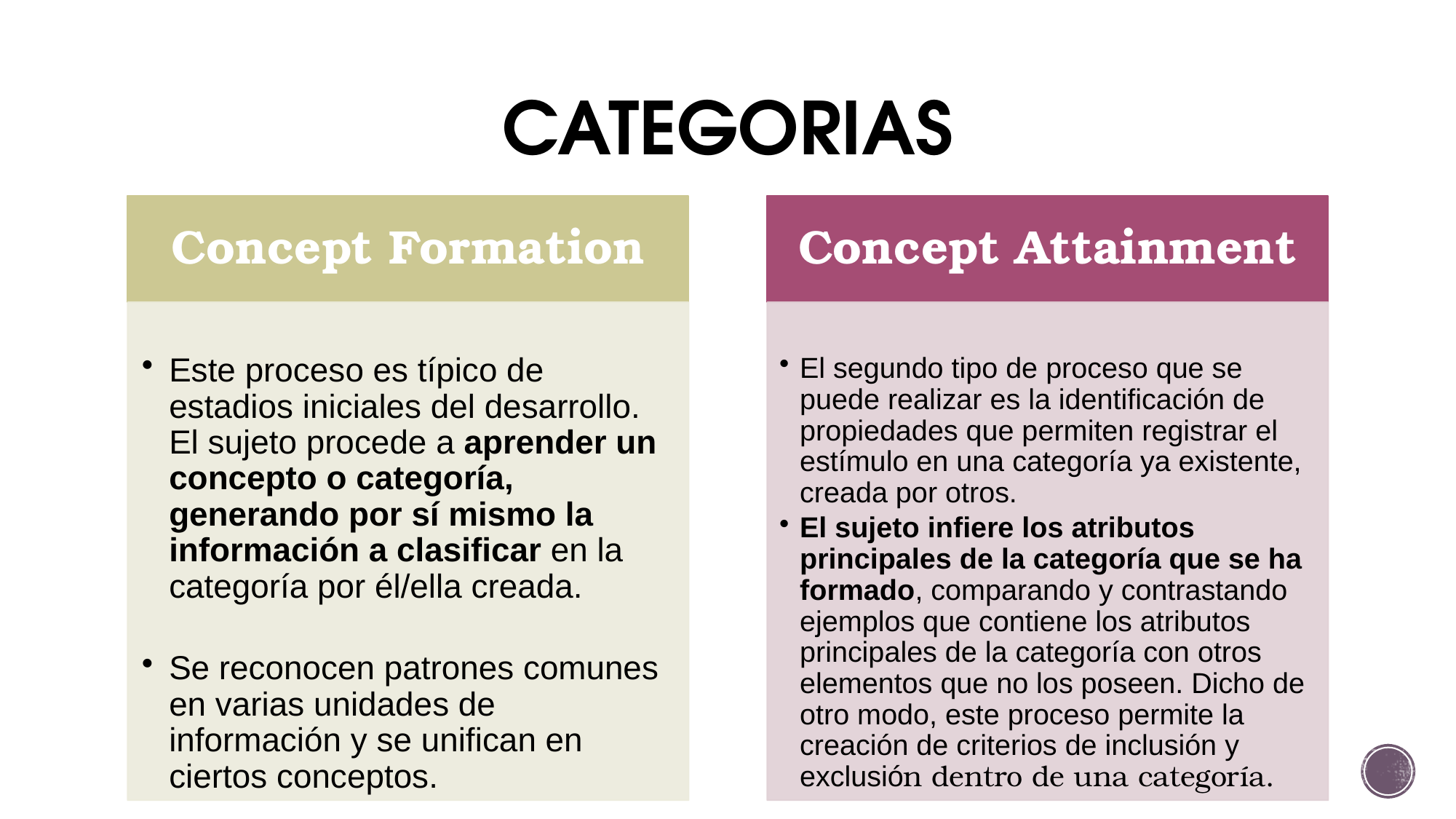

# CATEGORIAS
Concept Formation

Este proceso es típico de estadios iniciales del desarrollo. El sujeto procede a aprender un concepto o categoría, generando por sí mismo la información a clasificar en la categoría por él/ella creada.

Se reconocen patrones comunes en varias unidades de información y se unifican en ciertos conceptos.
Concept Attainment

El segundo tipo de proceso que se puede realizar es la identificación de propiedades que permiten registrar el estímulo en una categoría ya existente, creada por otros.
El sujeto infiere los atributos principales de la categoría que se ha formado, comparando y contrastando ejemplos que contiene los atributos principales de la categoría con otros elementos que no los poseen. Dicho de otro modo, este proceso permite la creación de criterios de inclusión y exclusión dentro de una categoría.